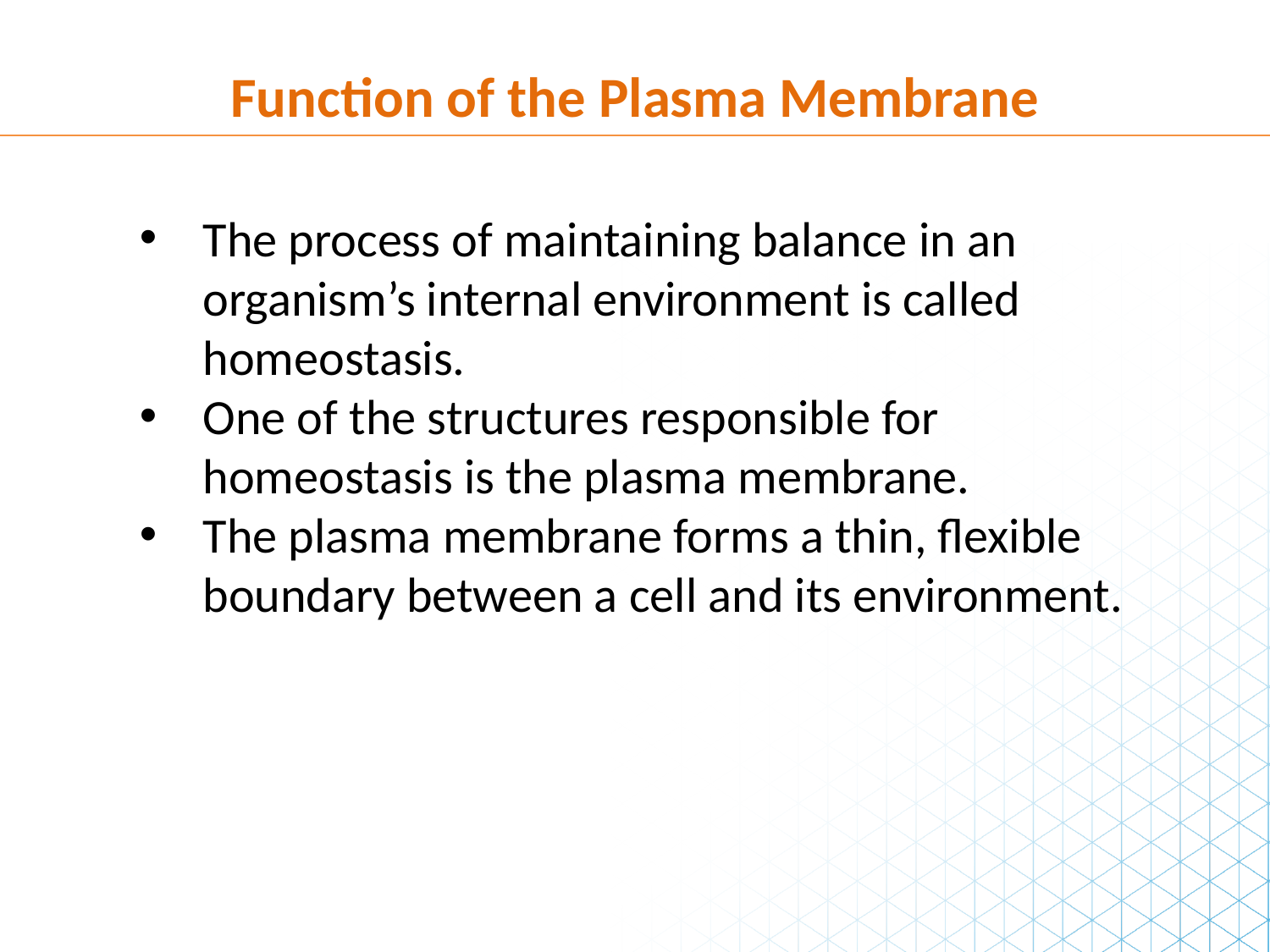

Function of the Plasma Membrane
The process of maintaining balance in an organism’s internal environment is called homeostasis.
One of the structures responsible for homeostasis is the plasma membrane.
The plasma membrane forms a thin, flexible boundary between a cell and its environment.